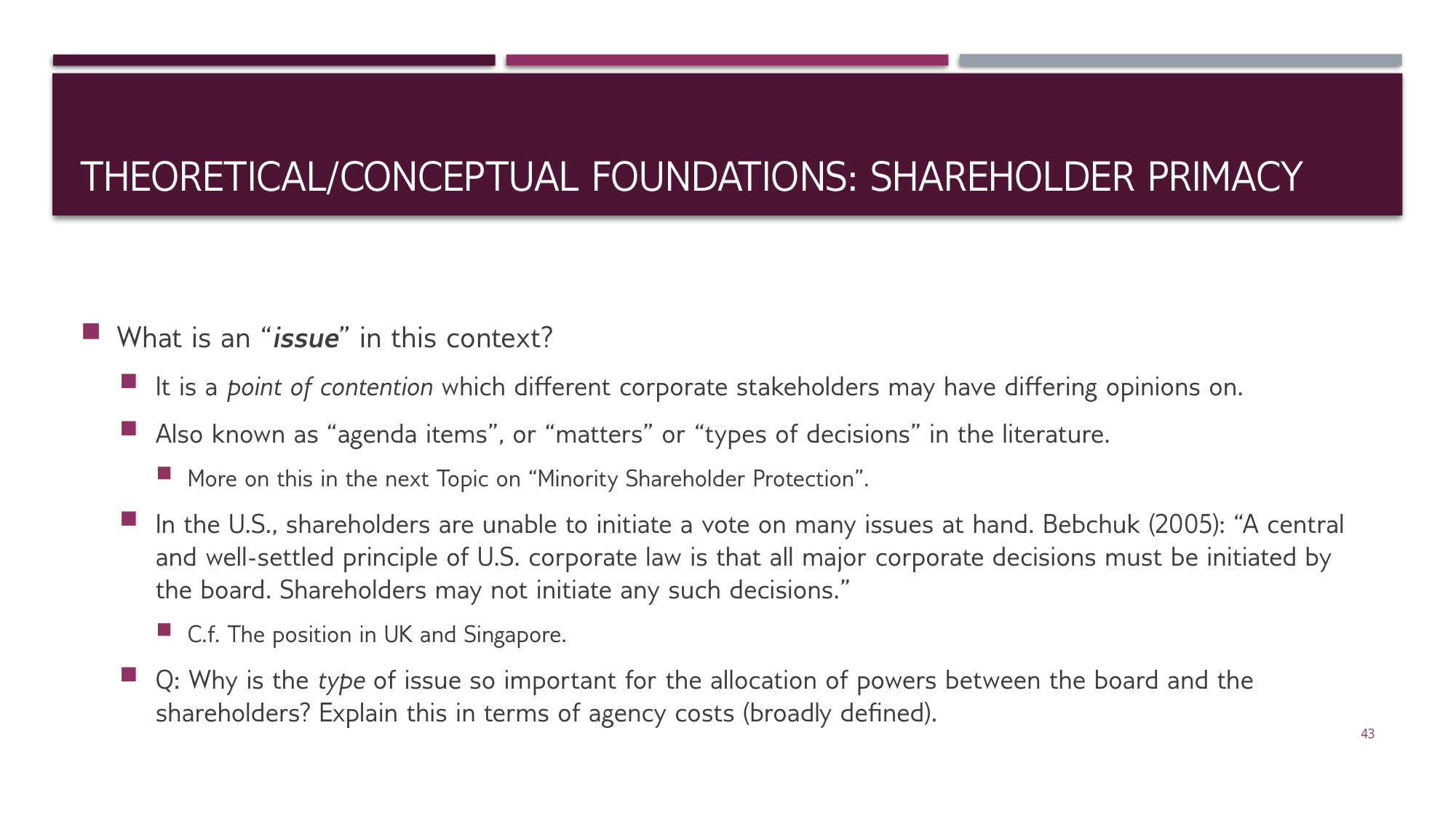

# theoretical/conceptual foundations: shareholder primacy
What is an “issue” in this context?
It is a point of contention which different corporate stakeholders may have differing opinions on.
Also known as “agenda items”, or “matters” or “types of decisions” in the literature.
More on this in the next Topic on “Minority Shareholder Protection”.
In the U.S., shareholders are unable to initiate a vote on many issues at hand. Bebchuk (2005): “A central and well-settled principle of U.S. corporate law is that all major corporate decisions must be initiated by the board. Shareholders may not initiate any such decisions.”
C.f. The position in UK and Singapore.
Q: Why is the type of issue so important for the allocation of powers between the board and the shareholders? Explain this in terms of agency costs (broadly defined).
43